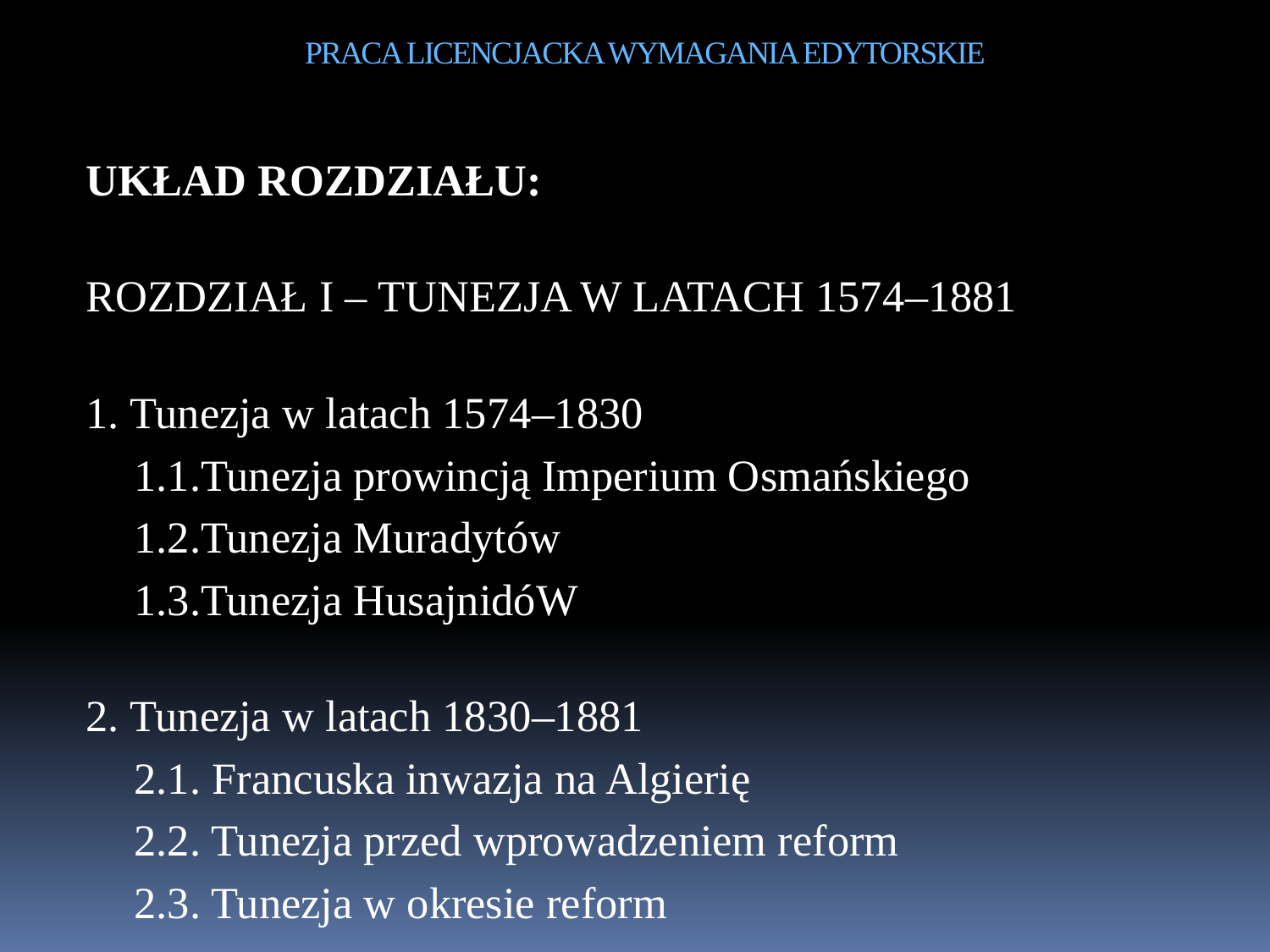

# PRACA LICENCJACKA WYMAGANIA EDYTORSKIE

UKŁAD ROZDZIAŁU:

ROZDZIAŁ I – TUNEZJA W LATACH 1574–1881

1. Tunezja w latach 1574–1830
1.1.Tunezja prowincją Imperium Osmańskiego
1.2.Tunezja Muradytów
1.3.Tunezja HusajnidóW

2. Tunezja w latach 1830–1881
2.1. Francuska inwazja na Algierię
2.2. Tunezja przed wprowadzeniem reform
2.3. Tunezja w okresie reform